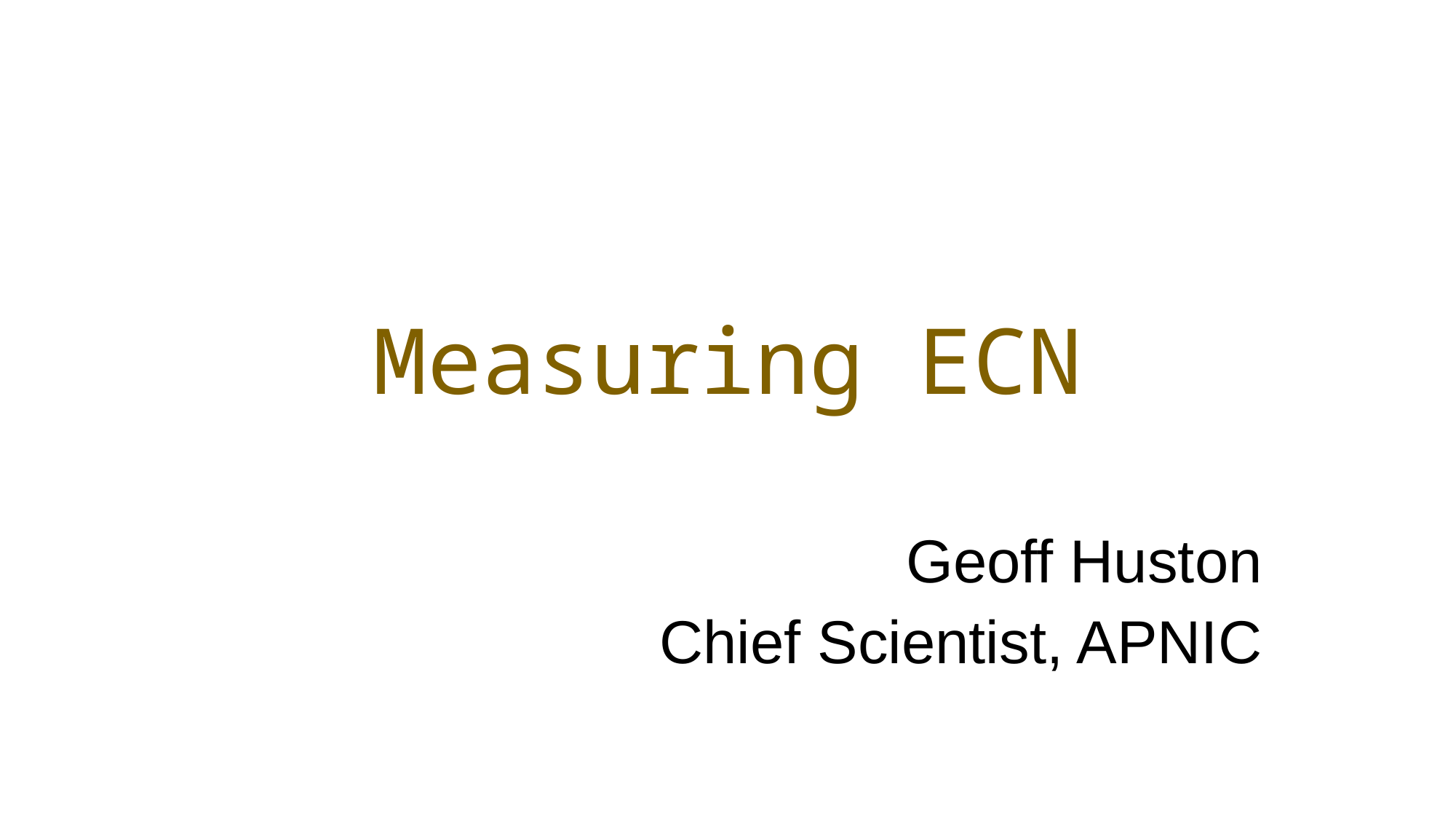

# Measuring ECN
Geoff Huston
Chief Scientist, APNIC